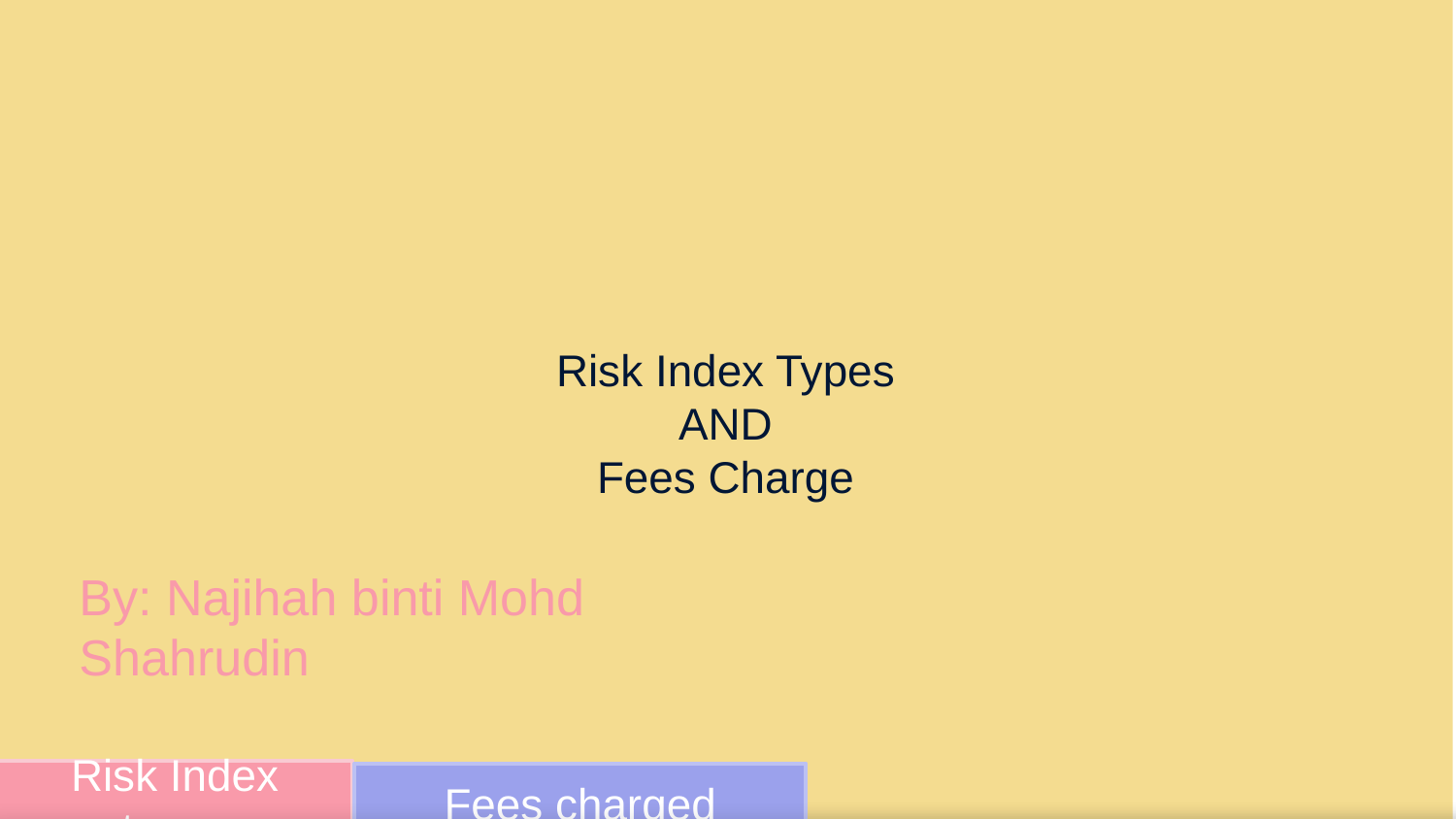

Risk Index Types
AND
Fees Charge
By: Najihah binti Mohd Shahrudin
Risk Index types

Stashaway:
highest risk index: 36%
General Investing Higher-risk portfolios.
lowest risk index percentage would from 6.5% to 22%
General Investing Core portfolios.
Competitor 1- Raiz
Raiz’s highest risk portfolio is made up of two unit trust funds from Amanah Saham Nasional Berhad (ASNB).
Amanah Saham Nasional Equity 3 has a 10-year annualised return of 3.91%
Amanah Saham Nasional Sara 1 has an annualised return of 6.11%

Competitor 2- my theo
Highest risk index: 47%
Lowest risk index: 6.29%

Fees charged

Stashaway
Fees less than 1% from typical mutual funds
Annual fees ranging around 0.2% to 0.8%

RAiz
Does not charge on RM0 balances.
RM1.50 per month charged for accounts with balance below RM6,000.
0.30% per year (charged monthly, computed daily) for balance of RM6,000 and over.
My theo
MyTheo’s concept is what the consumer see, that is the amount they are required to pay.
No additional charges
Management fee 0.5% to 1% per annum on investment value with zero hidden charges.